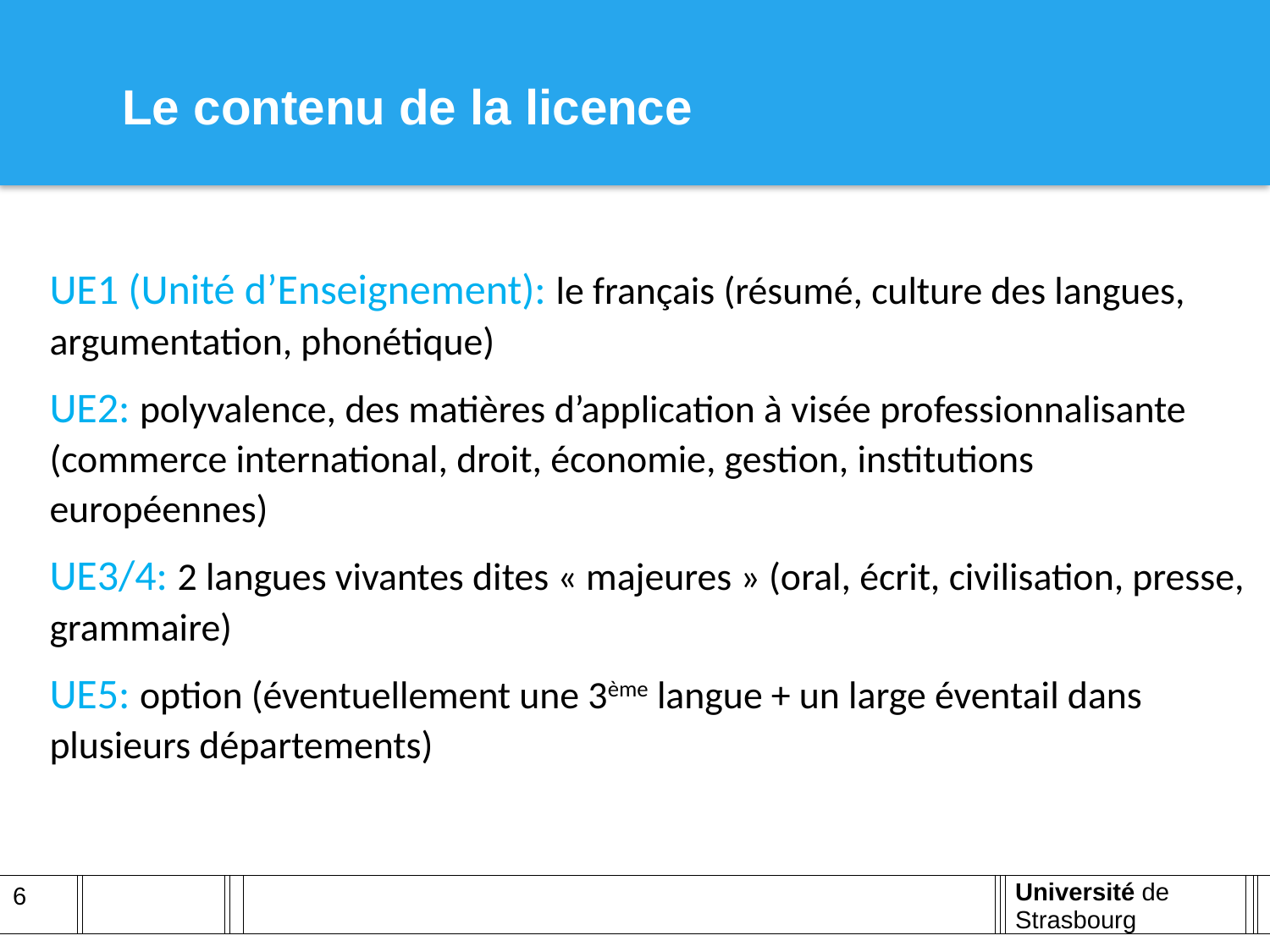

Le contenu de la licence
UE1 (Unité d’Enseignement): le français (résumé, culture des langues, argumentation, phonétique)
UE2: polyvalence, des matières d’application à visée professionnalisante (commerce international, droit, économie, gestion, institutions européennes)
UE3/4: 2 langues vivantes dites « majeures » (oral, écrit, civilisation, presse, grammaire)
UE5: option (éventuellement une 3ème langue + un large éventail dans plusieurs départements)
6